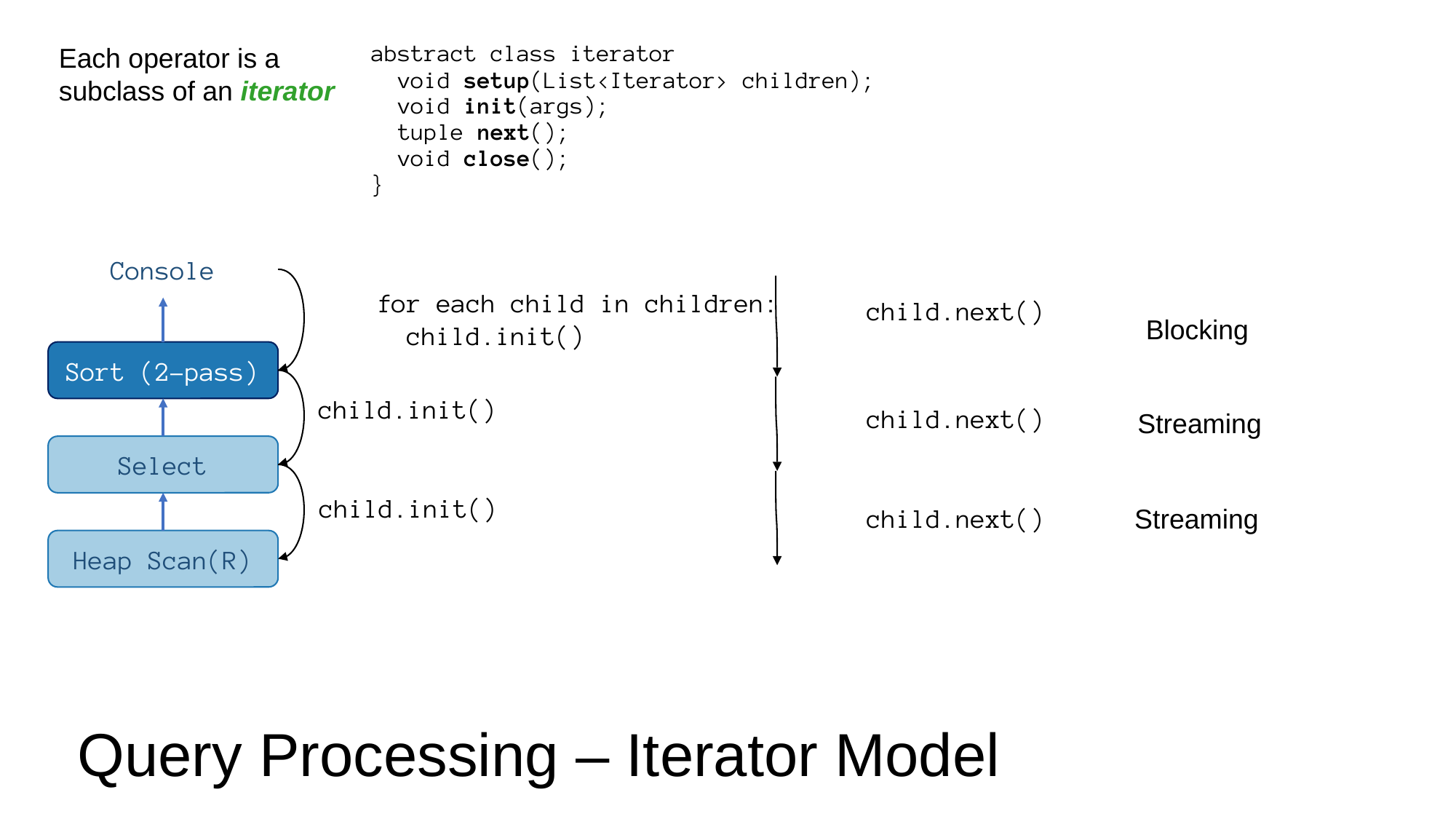

abstract class iterator
  void setup(List<Iterator> children);
  void init(args);
  tuple next();
  void close();
}
Each operator is a subclass of an iterator
Console
for each child in children:
  child.init()
child.init()
child.init()
child.next()
child.next()
child.next()
Blocking
Sort (2-pass)
Streaming
Select
Streaming
Heap Scan(R)
Query Processing – Iterator Model